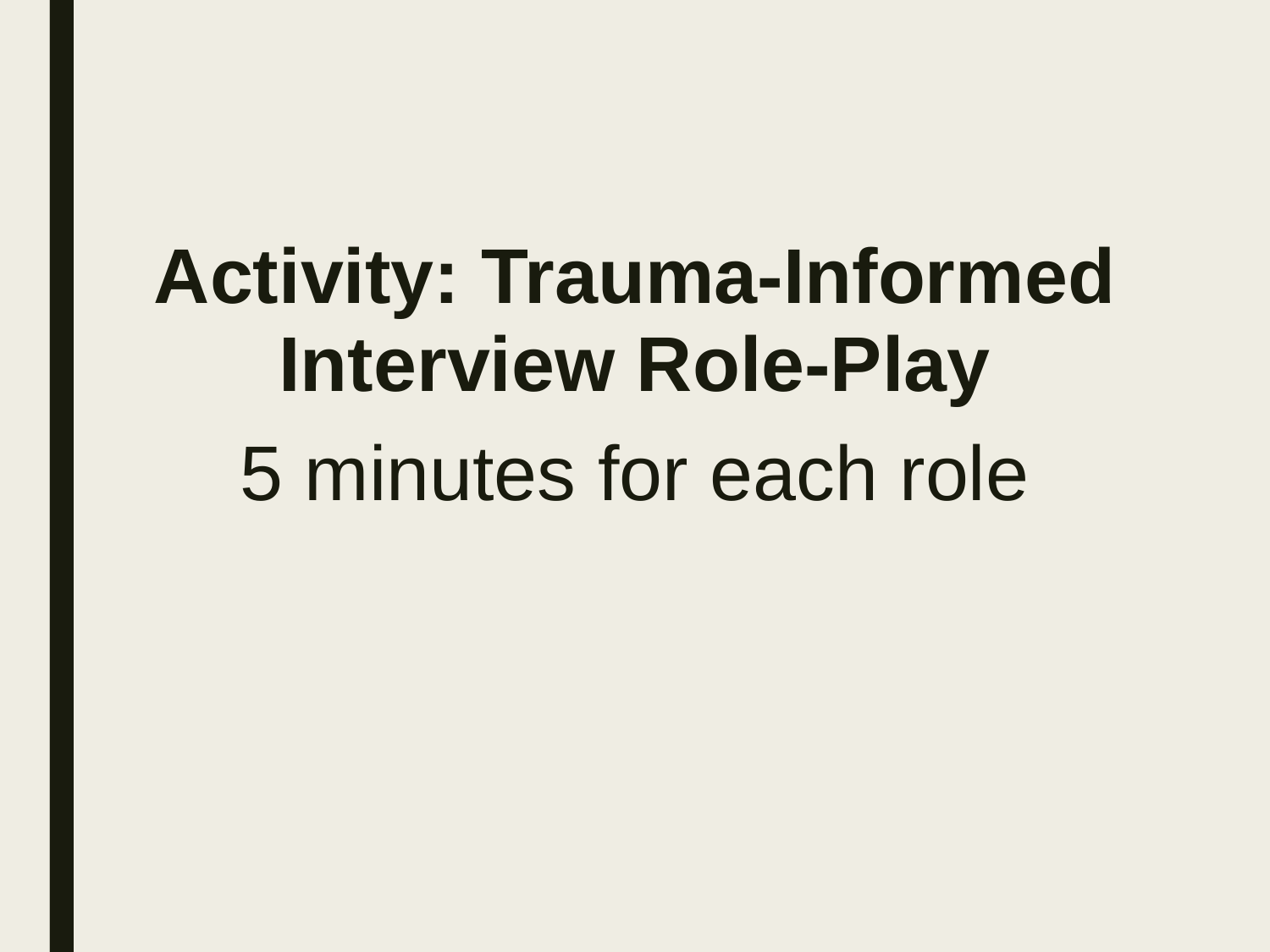

Activity: Trauma-Informed Interview Role-Play
5 minutes for each role